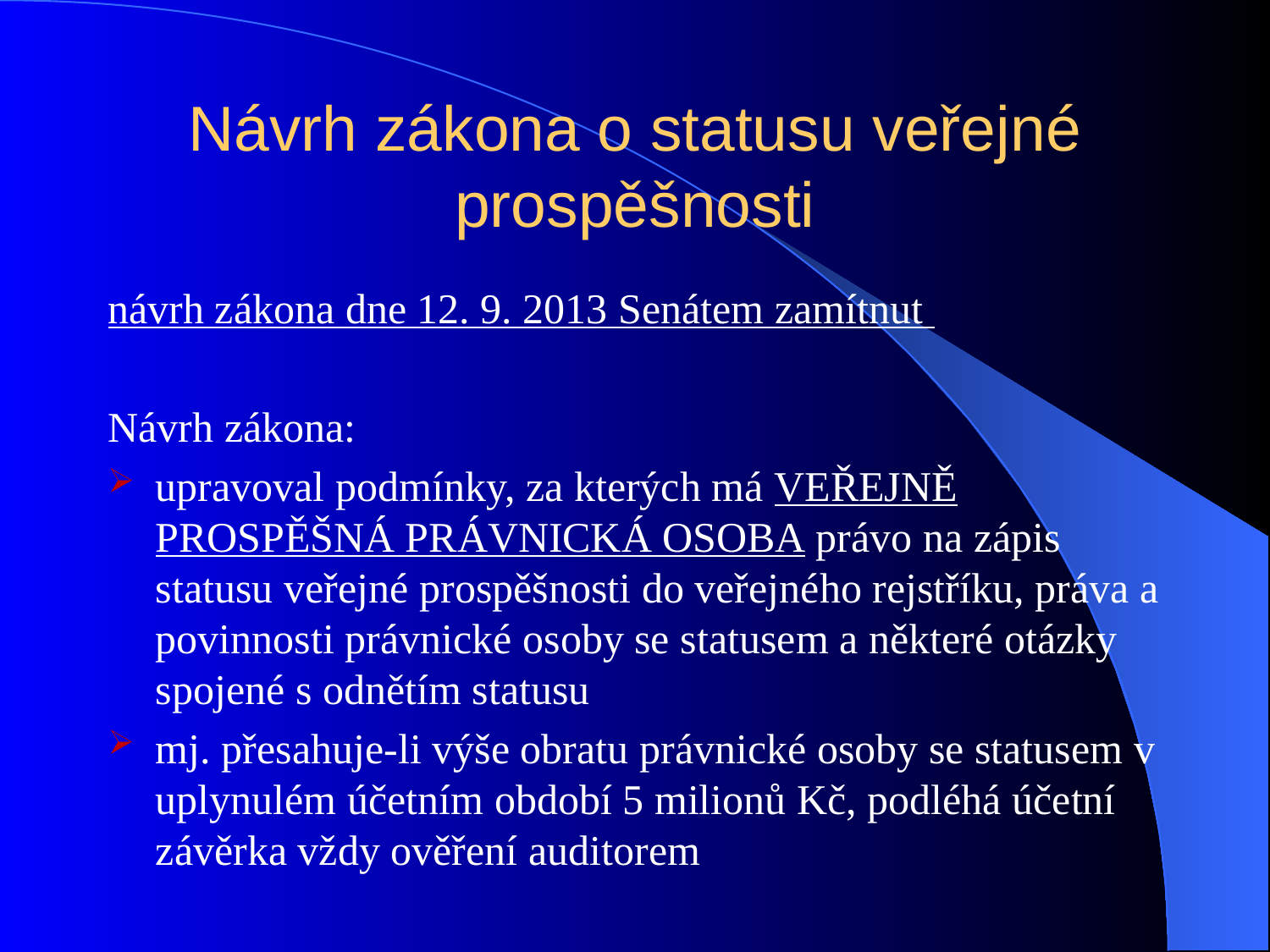

# Návrh zákona o statusu veřejné prospěšnosti
návrh zákona dne 12. 9. 2013 Senátem zamítnut

Návrh zákona:
upravoval podmínky, za kterých má VEŘEJNĚ PROSPĚŠNÁ PRÁVNICKÁ OSOBA právo na zápis statusu veřejné prospěšnosti do veřejného rejstříku, práva a povinnosti právnické osoby se statusem a některé otázky spojené s odnětím statusu
mj. přesahuje-li výše obratu právnické osoby se statusem v uplynulém účetním období 5 milionů Kč, podléhá účetní závěrka vždy ověření auditorem